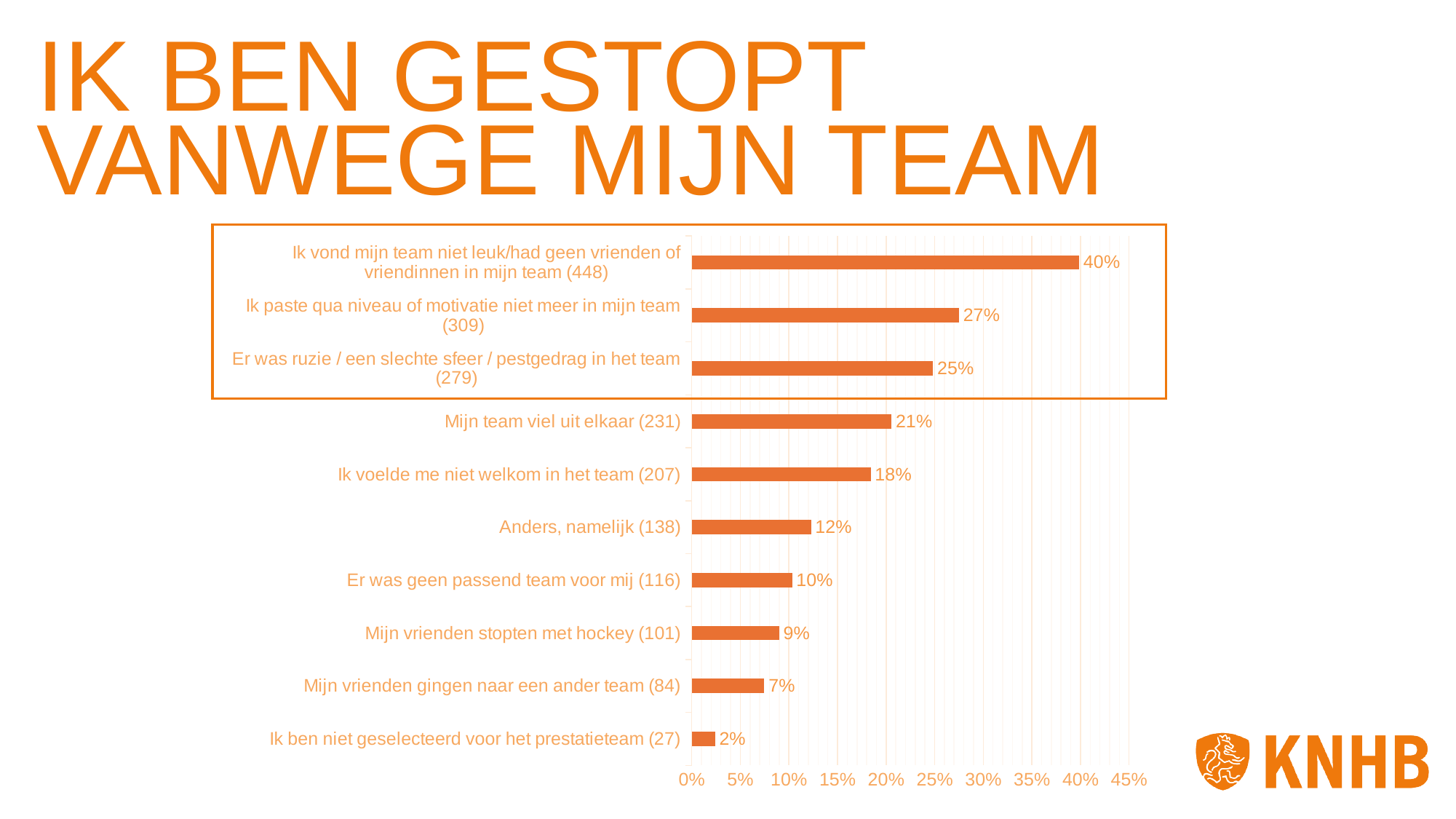

IK BEN GESTOPT
VANWEGE MIJN TEAM

### Chart

| Category |  |
|---|---|
| Ik ben niet geselecteerd voor het prestatieteam (27) | 0.02402135231316726 |
| Mijn vrienden gingen naar een ander team (84) | 0.07473309608540925 |
| Mijn vrienden stopten met hockey (101) | 0.0898576512455516 |
| Er was geen passend team voor mij (116) | 0.10320284697508897 |
| Anders, namelijk (138) | 0.12277580071174377 |
| Ik voelde me niet welkom in het team (207) | 0.18416370106761565 |
| Mijn team viel uit elkaar (231) | 0.20551601423487545 |
| Er was ruzie / een slechte sfeer / pestgedrag in het team (279) | 0.24822064056939502 |
| Ik paste qua niveau of motivatie niet meer in mijn team (309) | 0.2749110320284697 |
| Ik vond mijn team niet leuk/had geen vrienden of vriendinnen in mijn team (448) | 0.398576512455516 |